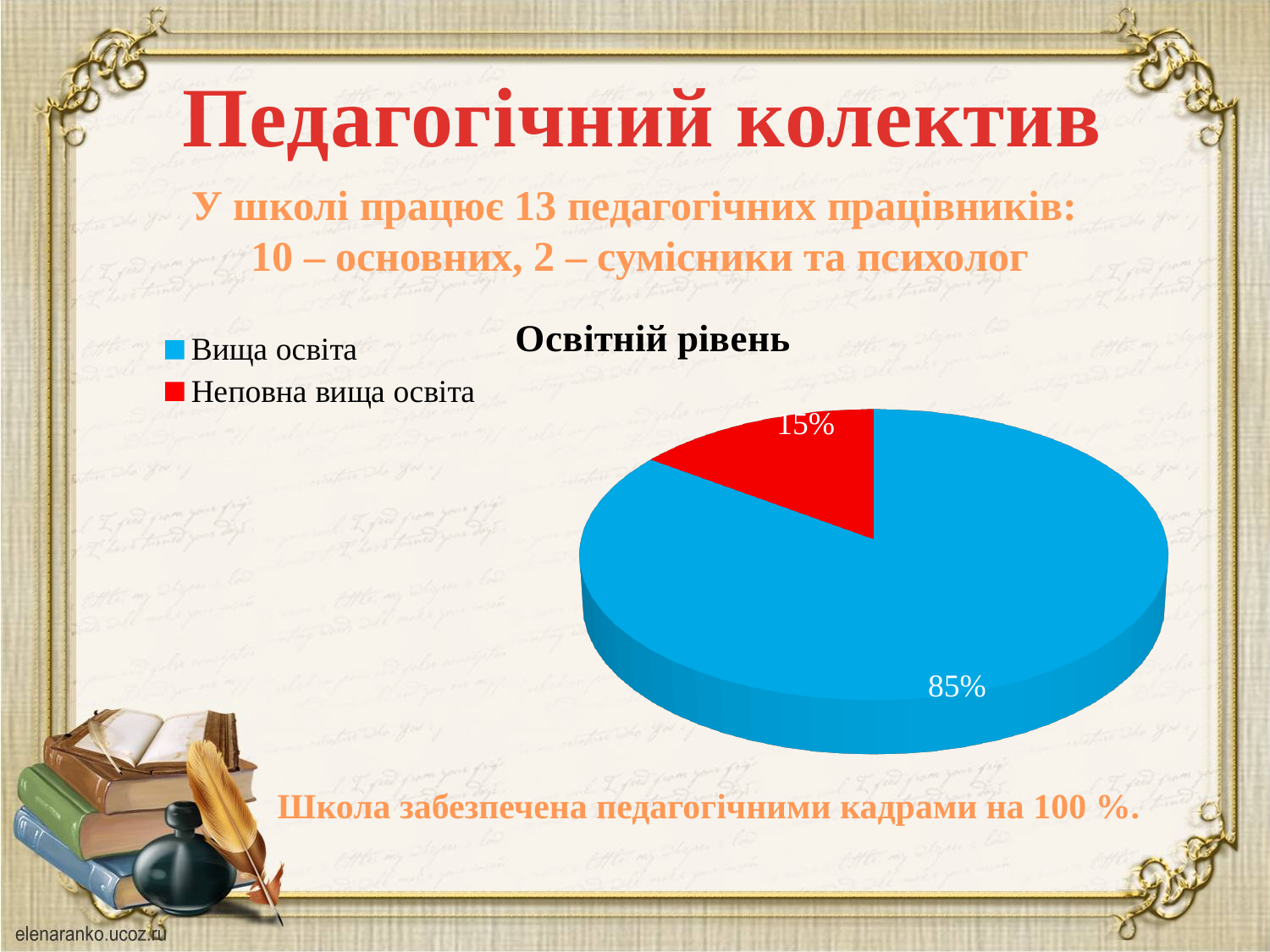

Педагогічний колектив
У школі працює 13 педагогічних працівників:
10 – основних, 2 – сумісники та психолог

[unsupported chart]

Школа забезпечена педагогічними кадрами на 100 %.